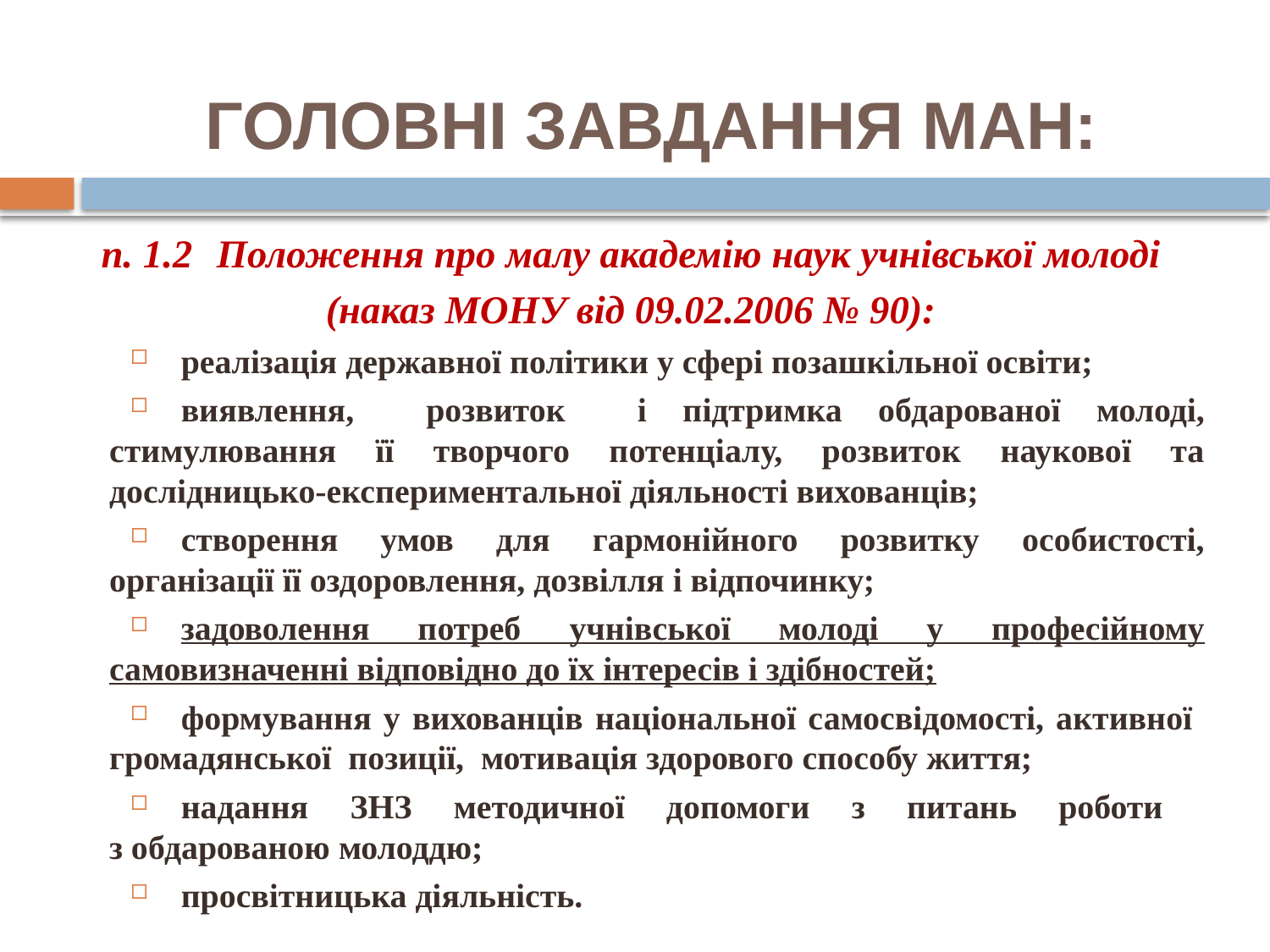

# ГОЛОВНІ ЗАВДАННЯ МАН:
п. 1.2 Положення про малу академію наук учнівської молоді
(наказ МОНУ від 09.02.2006 № 90):
реалізація державної політики у сфері позашкільної освіти;
виявлення,  розвиток  і підтримка обдарованої молоді, стимулювання її творчого потенціалу, розвиток наукової та дослідницько-експериментальної діяльності вихованців;
створення умов для гармонійного розвитку особистості, організації її оздоровлення, дозвілля і відпочинку;
задоволення потреб учнівської молоді у професійному самовизначенні відповідно до їх інтересів і здібностей;
формування у вихованців національної самосвідомості, активної  громадянської  позиції,  мотивація здорового способу життя;
надання ЗНЗ методичної допомоги з питань роботи
з обдарованою молоддю;
просвітницька діяльність.